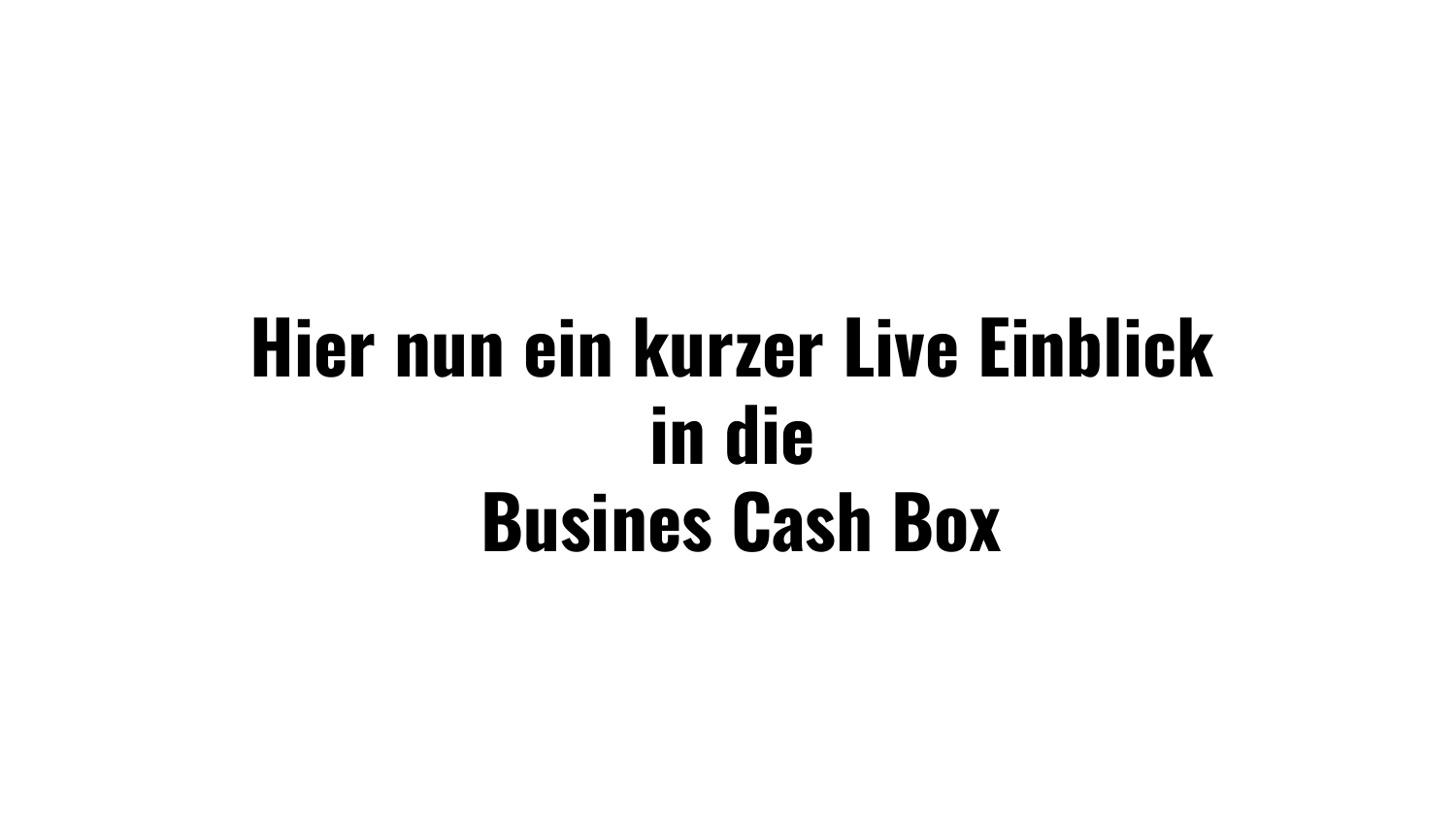

Hier nun ein kurzer Live Einblick
in die
Busines Cash Box